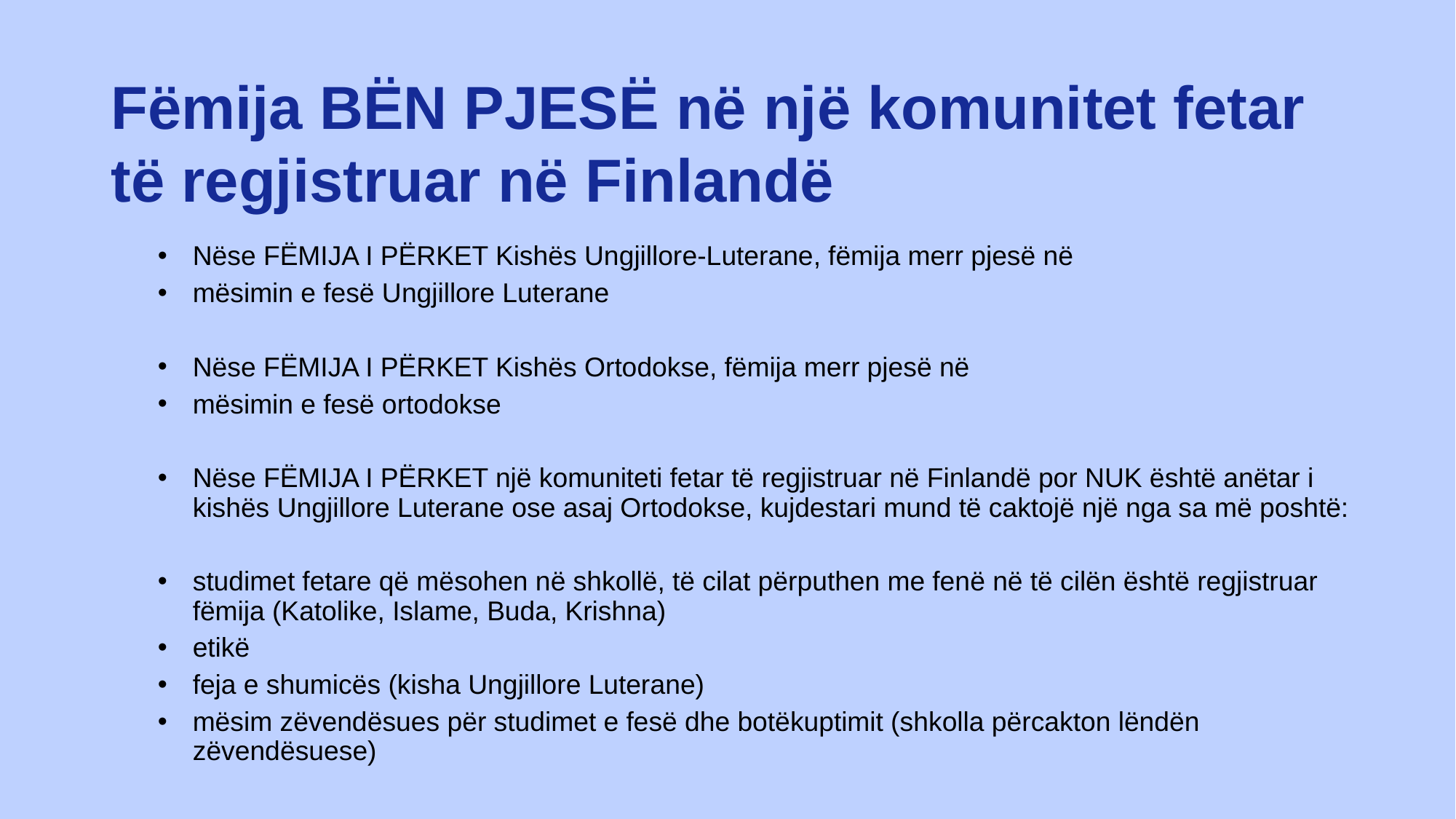

# Fëmija BËN PJESË në një komunitet fetar të regjistruar në Finlandë
Nëse FËMIJA I PËRKET Kishës Ungjillore-Luterane, fëmija merr pjesë në
mësimin e fesë Ungjillore Luterane

Nëse FËMIJA I PËRKET Kishës Ortodokse, fëmija merr pjesë në
mësimin e fesë ortodokse

Nëse FËMIJA I PËRKET një komuniteti fetar të regjistruar në Finlandë por NUK është anëtar i kishës Ungjillore Luterane ose asaj Ortodokse, kujdestari mund të caktojë një nga sa më poshtë:

studimet fetare që mësohen në shkollë, të cilat përputhen me fenë në të cilën është regjistruar fëmija (Katolike, Islame, Buda, Krishna)
etikë
feja e shumicës (kisha Ungjillore Luterane)
mësim zëvendësues për studimet e fesë dhe botëkuptimit (shkolla përcakton lëndën zëvendësuese)